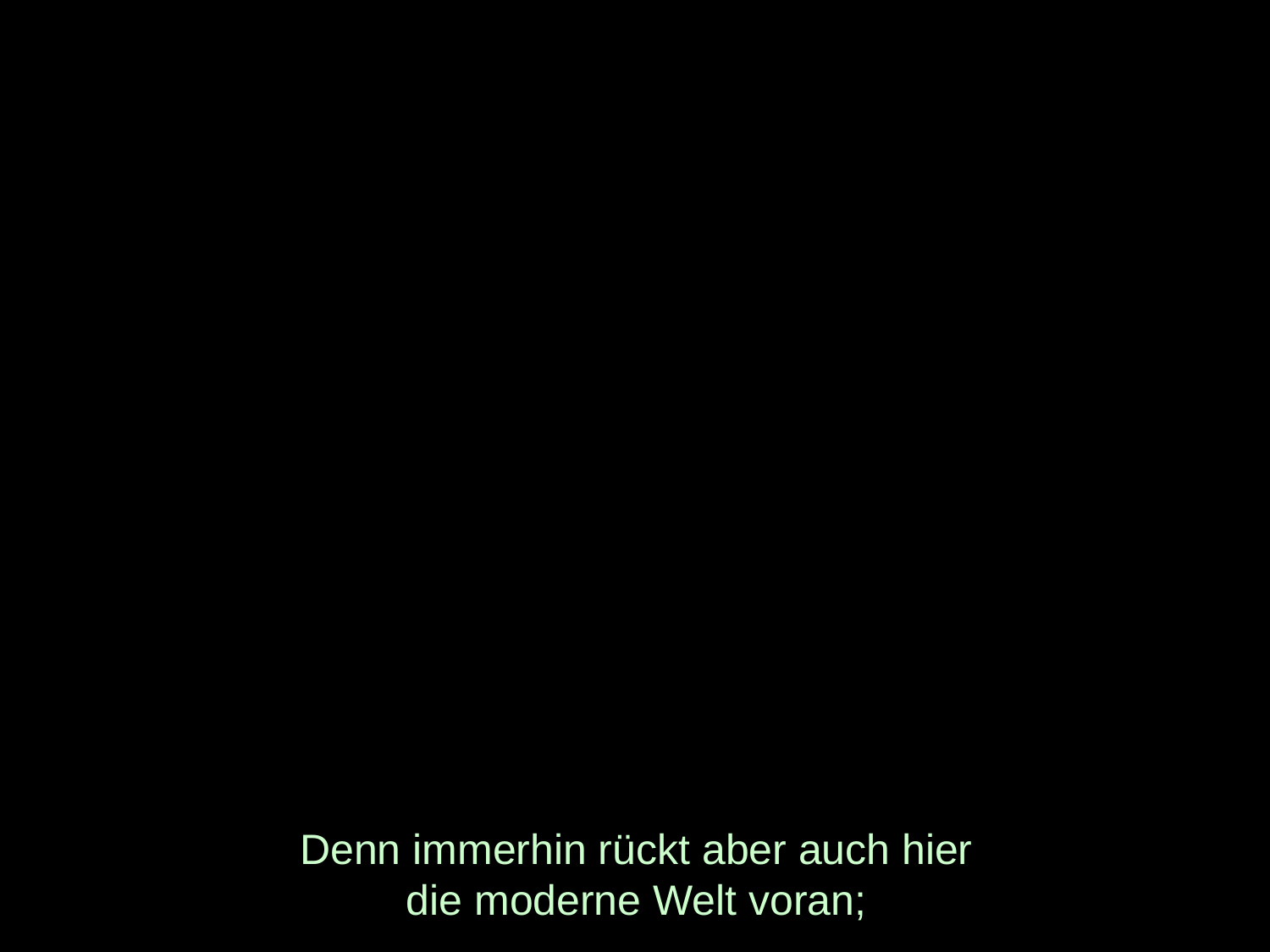

# Denn immerhin rückt aber auch hier die moderne Welt voran;